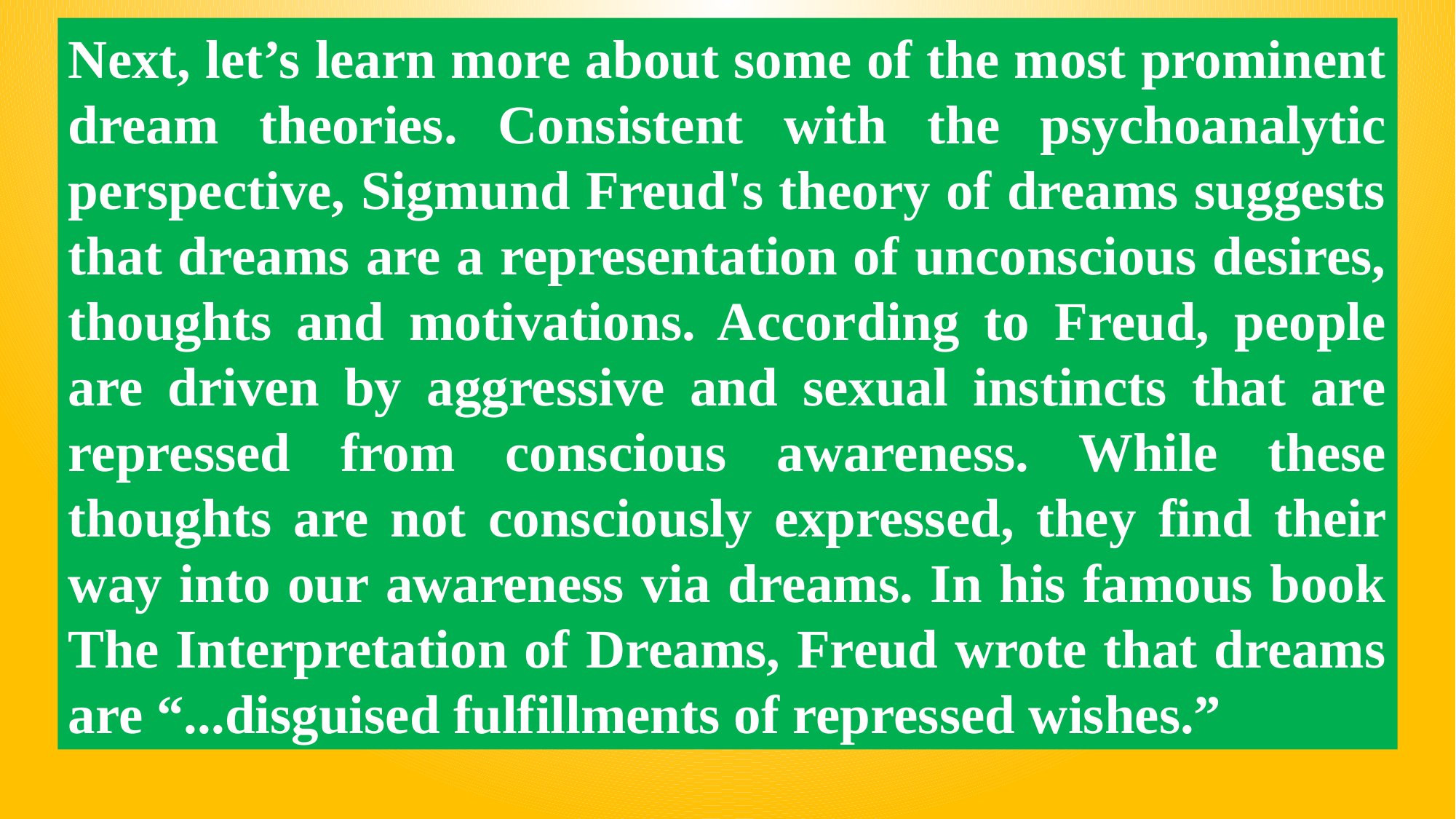

Next, let’s learn more about some of the most prominent dream theories. Consistent with the psychoanalytic perspective, Sigmund Freud's theory of dreams suggests that dreams are a representation of unconscious desires, thoughts and motivations. According to Freud, people are driven by aggressive and sexual instincts that are repressed from conscious awareness. While these thoughts are not consciously expressed, they find their way into our awareness via dreams. In his famous book The Interpretation of Dreams, Freud wrote that dreams are “...disguised fulfillments of repressed wishes.”